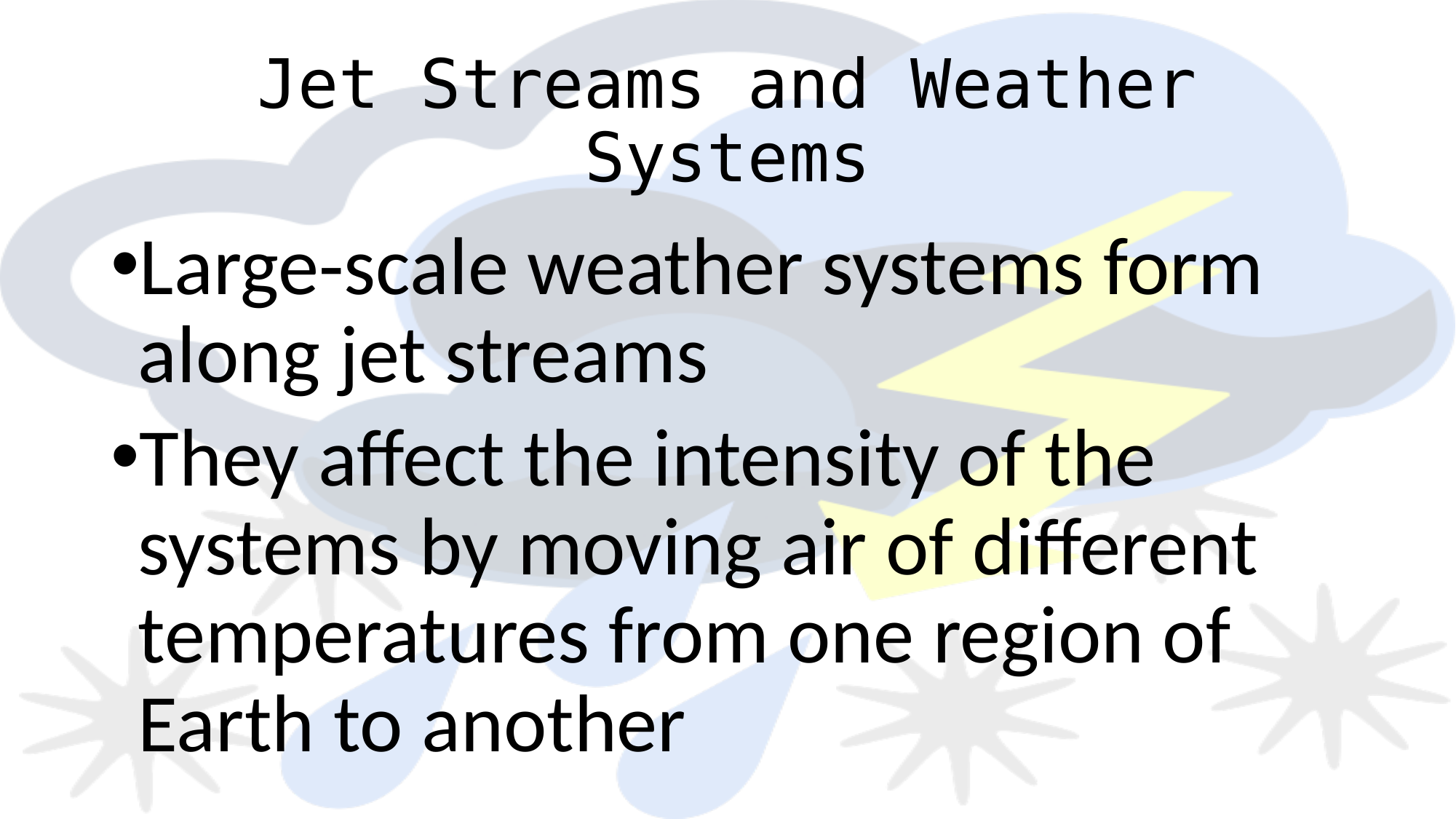

# Jet Streams and Weather Systems
Large-scale weather systems form along jet streams
They affect the intensity of the systems by moving air of different temperatures from one region of Earth to another